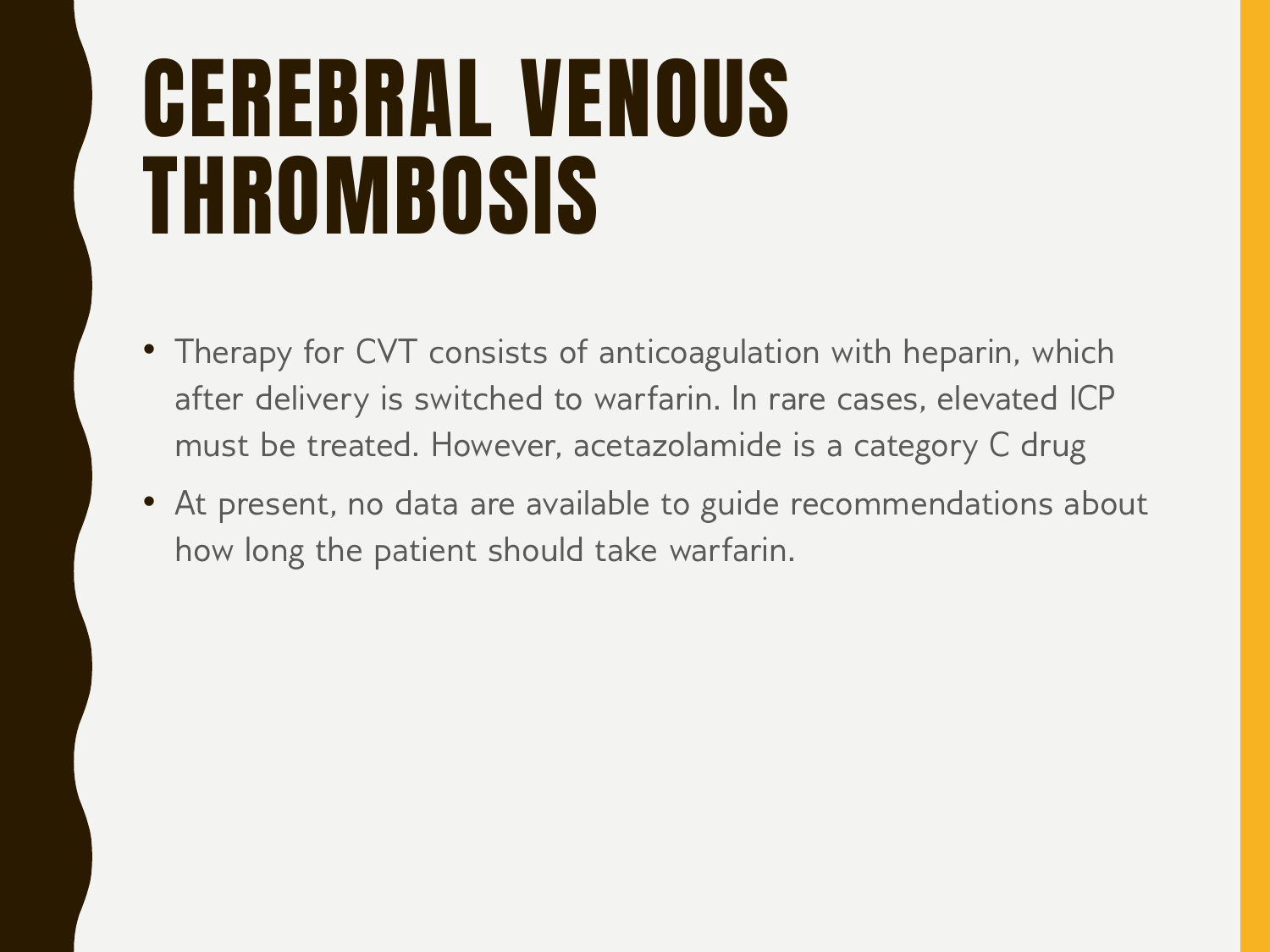

# Cerebral venous thrombosis
Therapy for CVT consists of anticoagulation with heparin, which after delivery is switched to warfarin. In rare cases, elevated ICP must be treated. However, acetazolamide is a category C drug
At present, no data are available to guide recommendations about how long the patient should take warfarin.